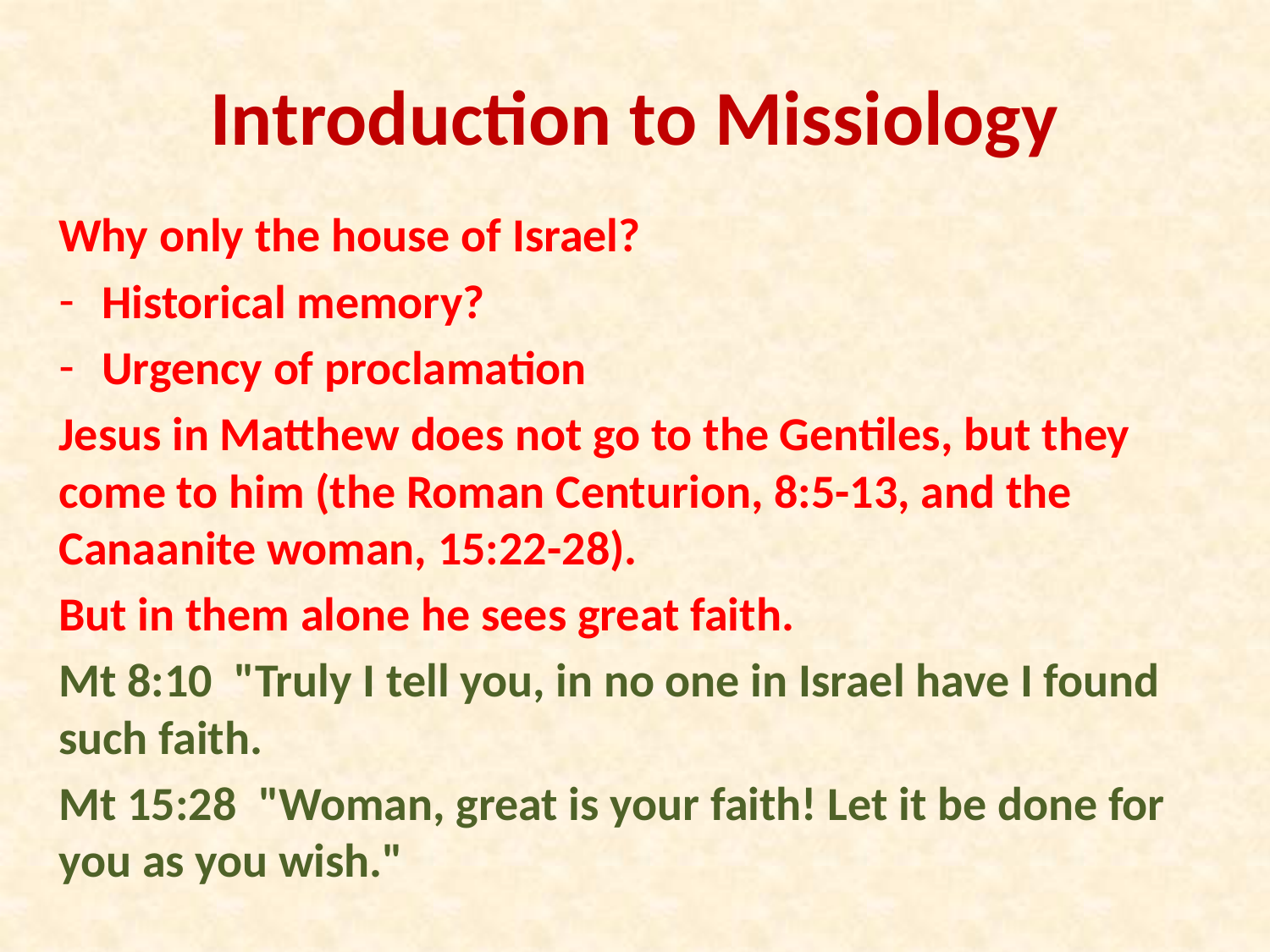

# Introduction to Missiology
Why only the house of Israel?
Historical memory?
Urgency of proclamation
Jesus in Matthew does not go to the Gentiles, but they come to him (the Roman Centurion, 8:5-13, and the Canaanite woman, 15:22-28).
But in them alone he sees great faith.
Mt 8:10  "Truly I tell you, in no one in Israel have I found such faith.
Mt 15:28  "Woman, great is your faith! Let it be done for you as you wish."